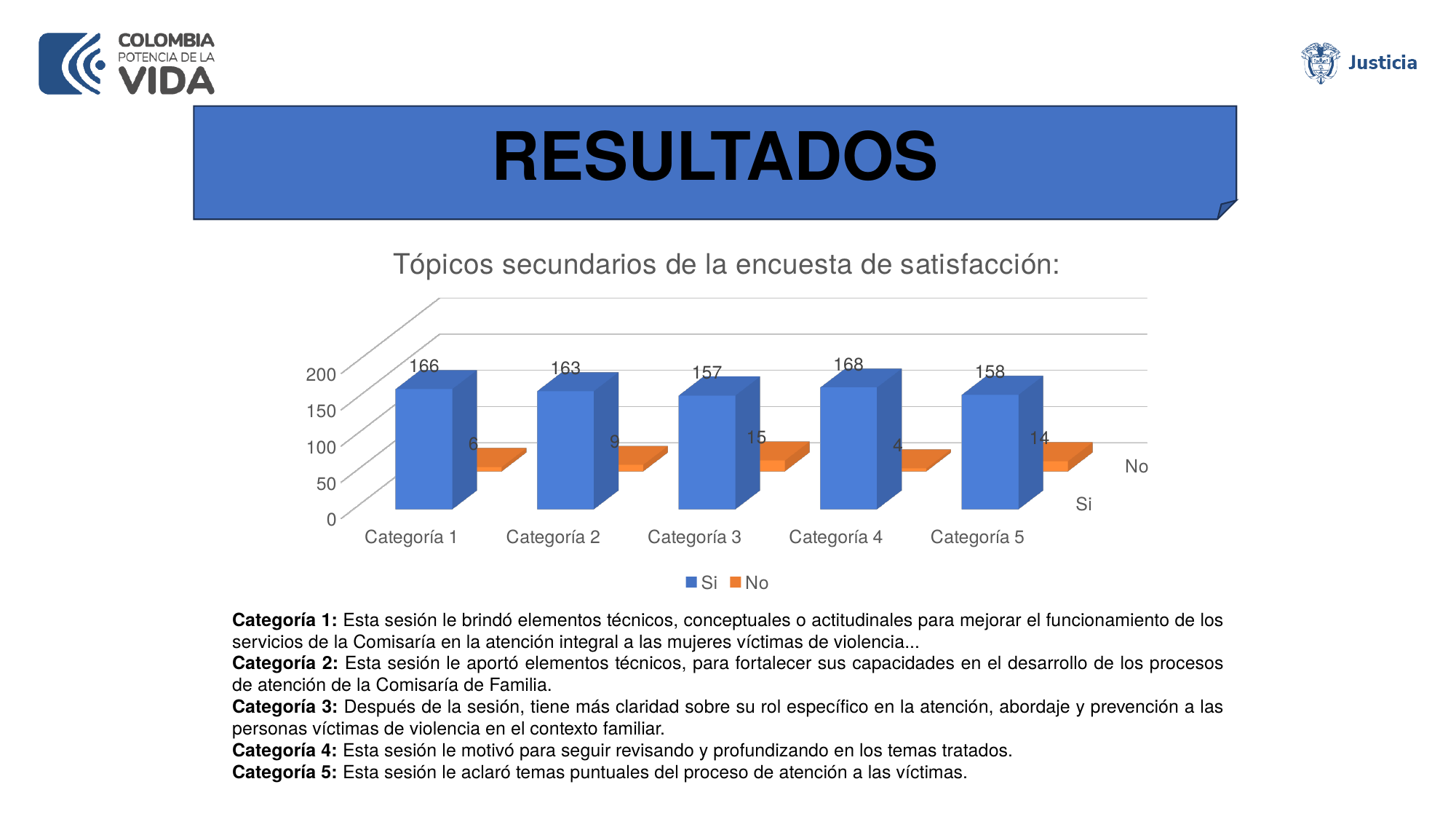

RESULTADOS

[unsupported chart]

[unsupported chart]

Categoría 1: Esta sesión le brindó elementos técnicos, conceptuales o actitudinales para mejorar el funcionamiento de los servicios de la Comisaría en la atención integral a las mujeres víctimas de violencia...
Categoría 2: Esta sesión le aportó elementos técnicos, para fortalecer sus capacidades en el desarrollo de los procesos de atención de la Comisaría de Familia.
Categoría 3: Después de la sesión, tiene más claridad sobre su rol específico en la atención, abordaje y prevención a las personas víctimas de violencia en el contexto familiar.
Categoría 4: Esta sesión le motivó para seguir revisando y profundizando en los temas tratados.
Categoría 5: Esta sesión le aclaró temas puntuales del proceso de atención a las víctimas.
www.---------------.gov.co